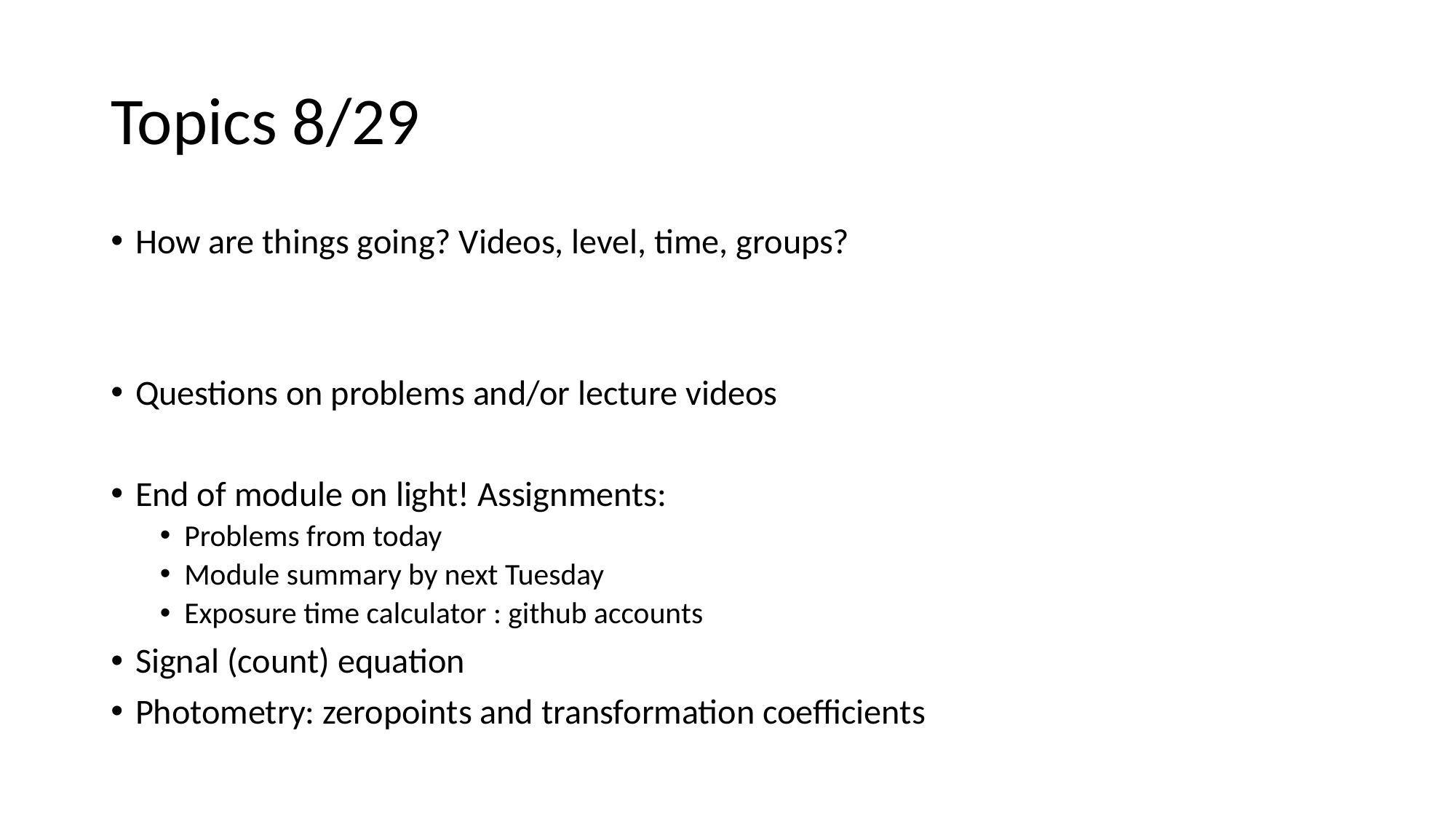

# Topics 8/29
How are things going? Videos, level, time, groups?

Questions on problems and/or lecture videos

End of module on light! Assignments:
Problems from today
Module summary by next Tuesday
Exposure time calculator : github accounts
Signal (count) equation
Photometry: zeropoints and transformation coefficients